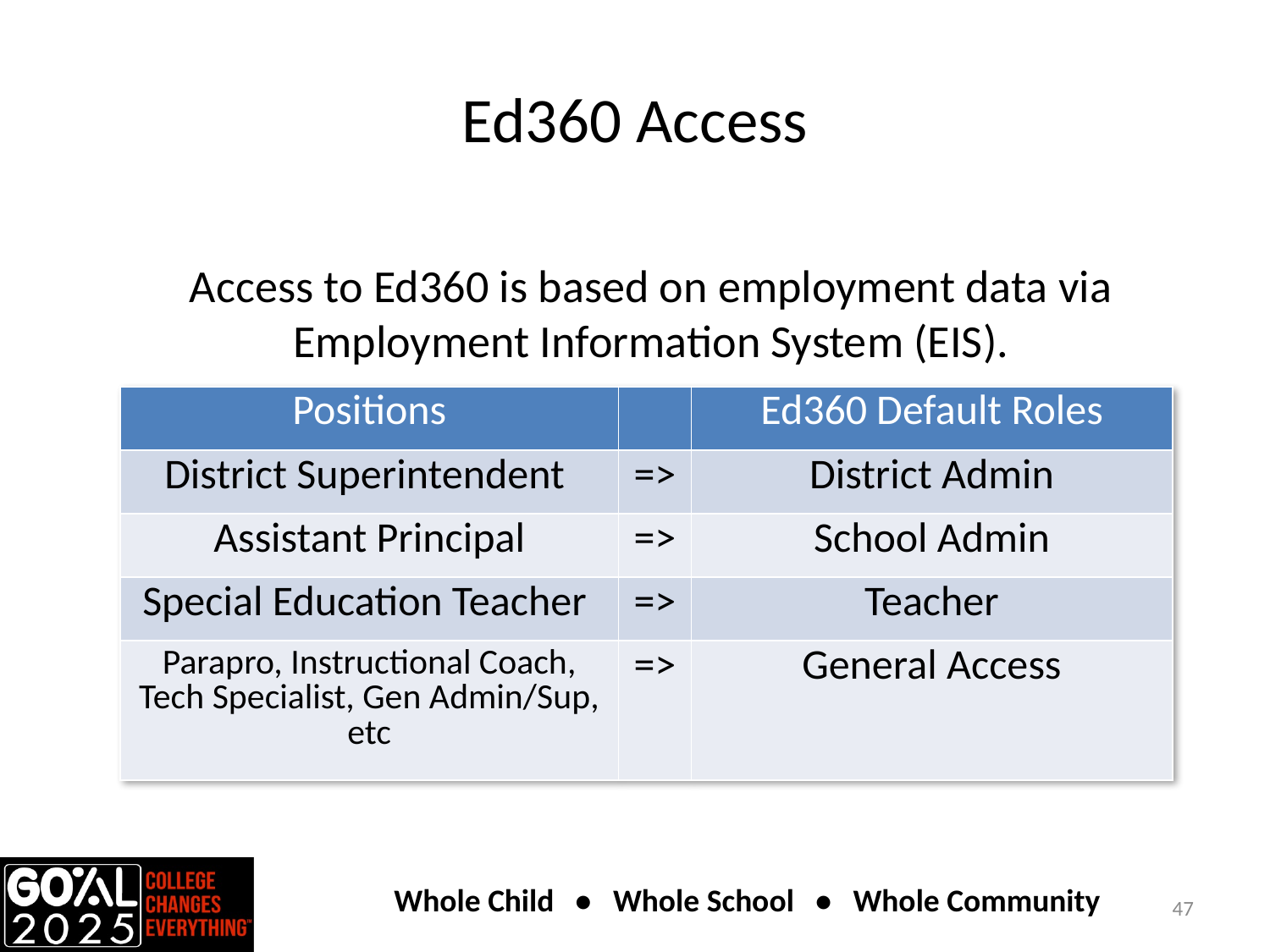

# Ed360 Access
Access to Ed360 is based on employment data via Employment Information System (EIS).​
| Positions |  | Ed360 Default Roles |
| --- | --- | --- |
| District Superintendent | => | District Admin |
| Assistant Principal | => | School Admin |
| Special Education Teacher | => | Teacher |
| Parapro, Instructional Coach, Tech Specialist, Gen Admin/Sup, etc | => | General Access |
Whole Child   •   Whole School   •   Whole Community
47